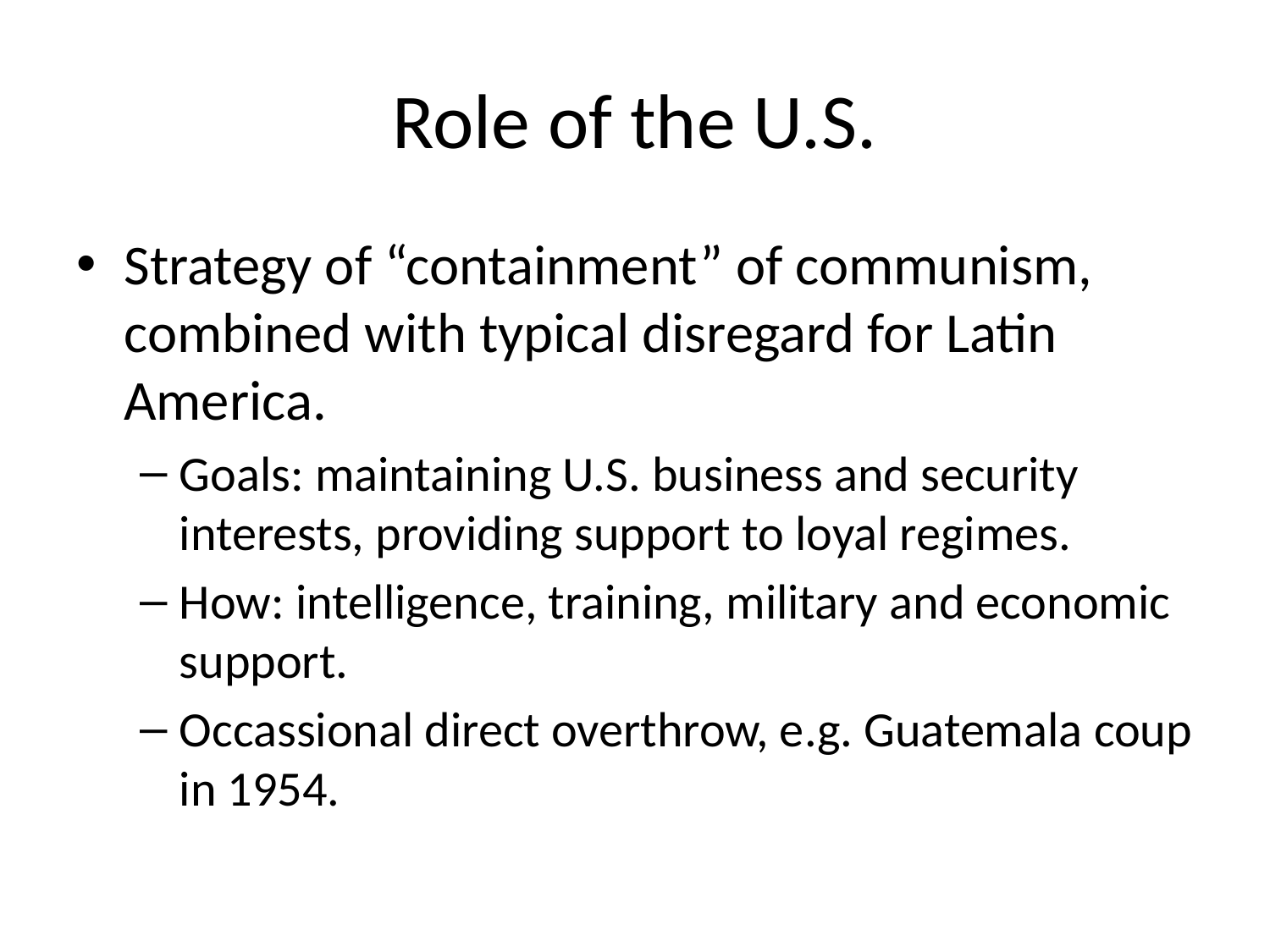

# Role of the U.S.
Strategy of “containment” of communism, combined with typical disregard for Latin America.
Goals: maintaining U.S. business and security interests, providing support to loyal regimes.
How: intelligence, training, military and economic support.
Occassional direct overthrow, e.g. Guatemala coup in 1954.